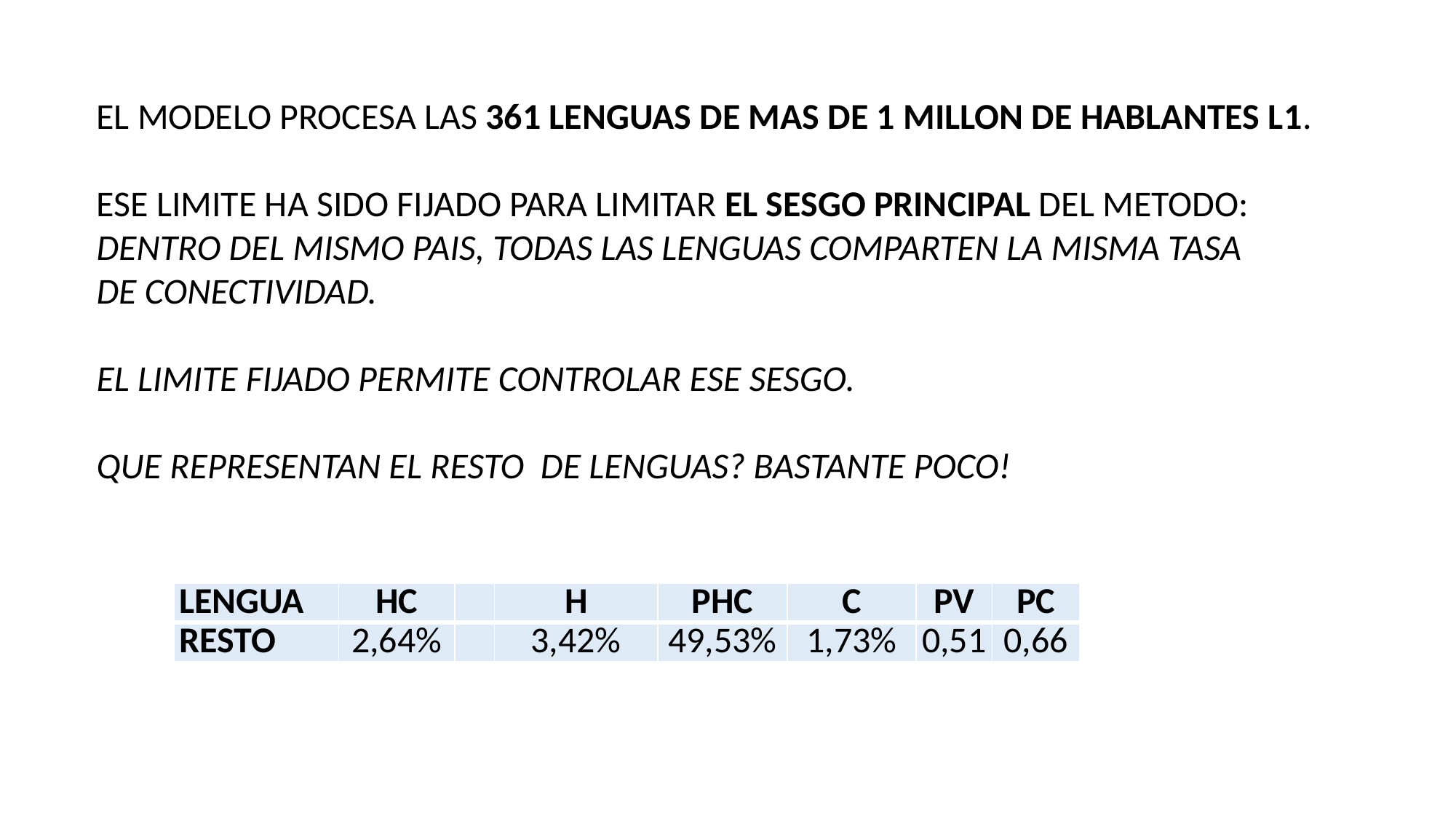

EL MODELO PROCESA LAS 361 LENGUAS DE MAS DE 1 MILLON DE HABLANTES L1.

ESE LIMITE HA SIDO FIJADO PARA LIMITAR EL SESGO PRINCIPAL DEL METODO:
DENTRO DEL MISMO PAIS, TODAS LAS LENGUAS COMPARTEN LA MISMA TASA
DE CONECTIVIDAD.

EL LIMITE FIJADO PERMITE CONTROLAR ESE SESGO.

QUE REPRESENTAN EL RESTO  DE LENGUAS? BASTANTE POCO!
| LENGUA | HC |  | H | PHC | C | PV | PC |
| --- | --- | --- | --- | --- | --- | --- | --- |
| RESTO | 2,64% |  | 3,42% | 49,53% | 1,73% | 0,51 | 0,66 |